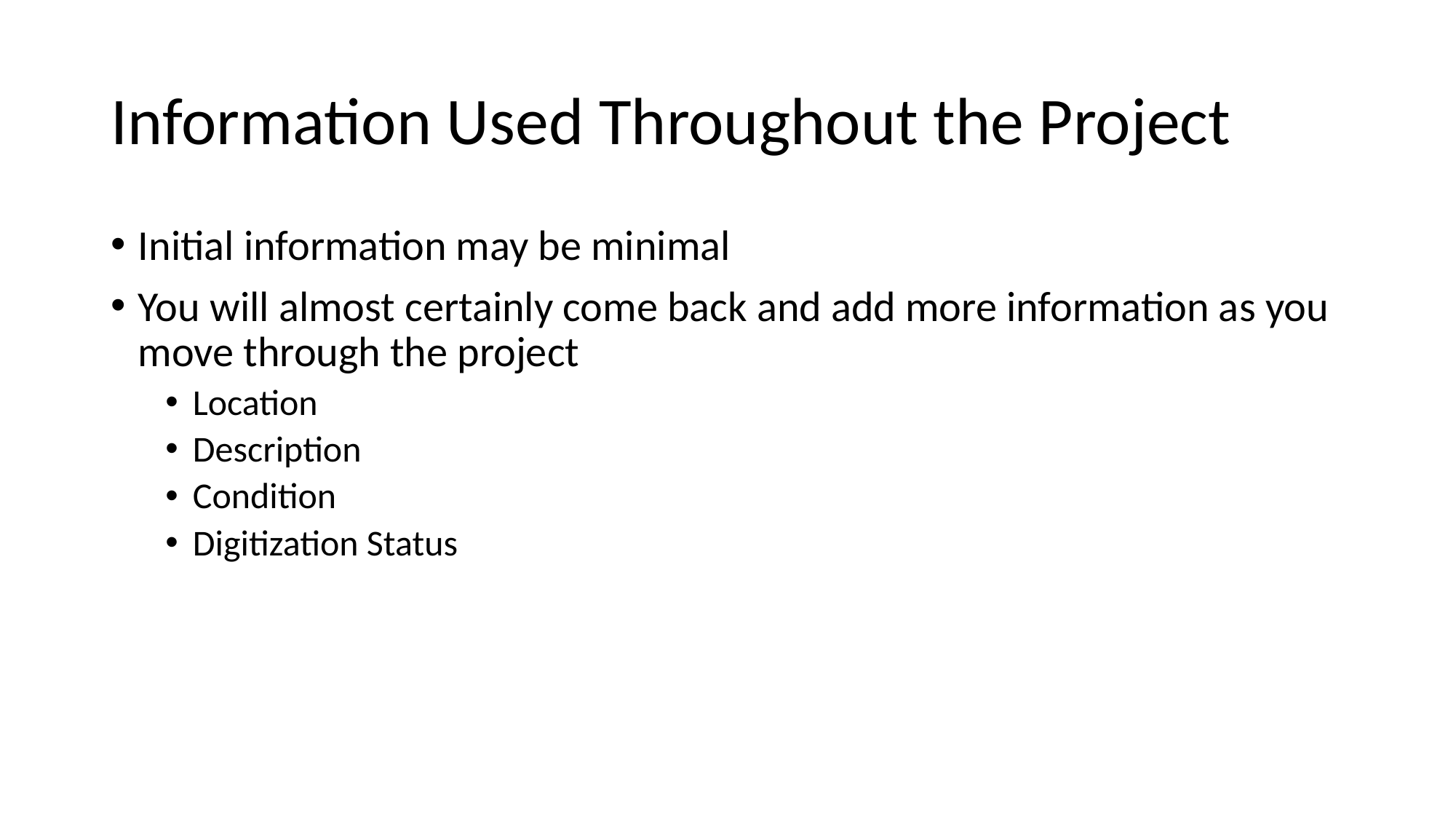

# Information Used Throughout the Project
Initial information may be minimal
You will almost certainly come back and add more information as you move through the project
Location
Description
Condition
Digitization Status